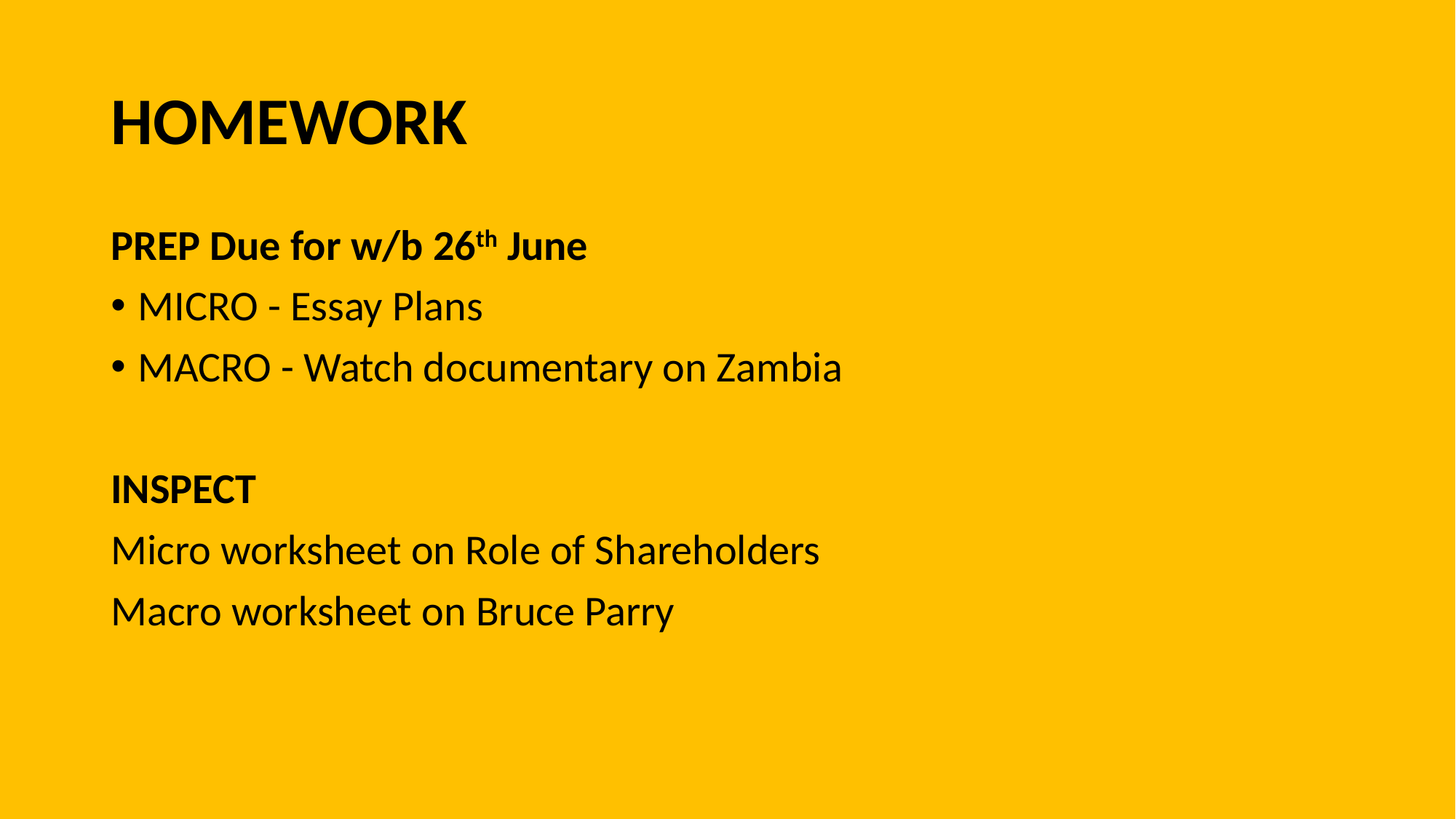

# HOMEWORK
PREP Due for w/b 26th June
MICRO - Essay Plans
MACRO - Watch documentary on Zambia

INSPECT
Micro worksheet on Role of Shareholders
Macro worksheet on Bruce Parry